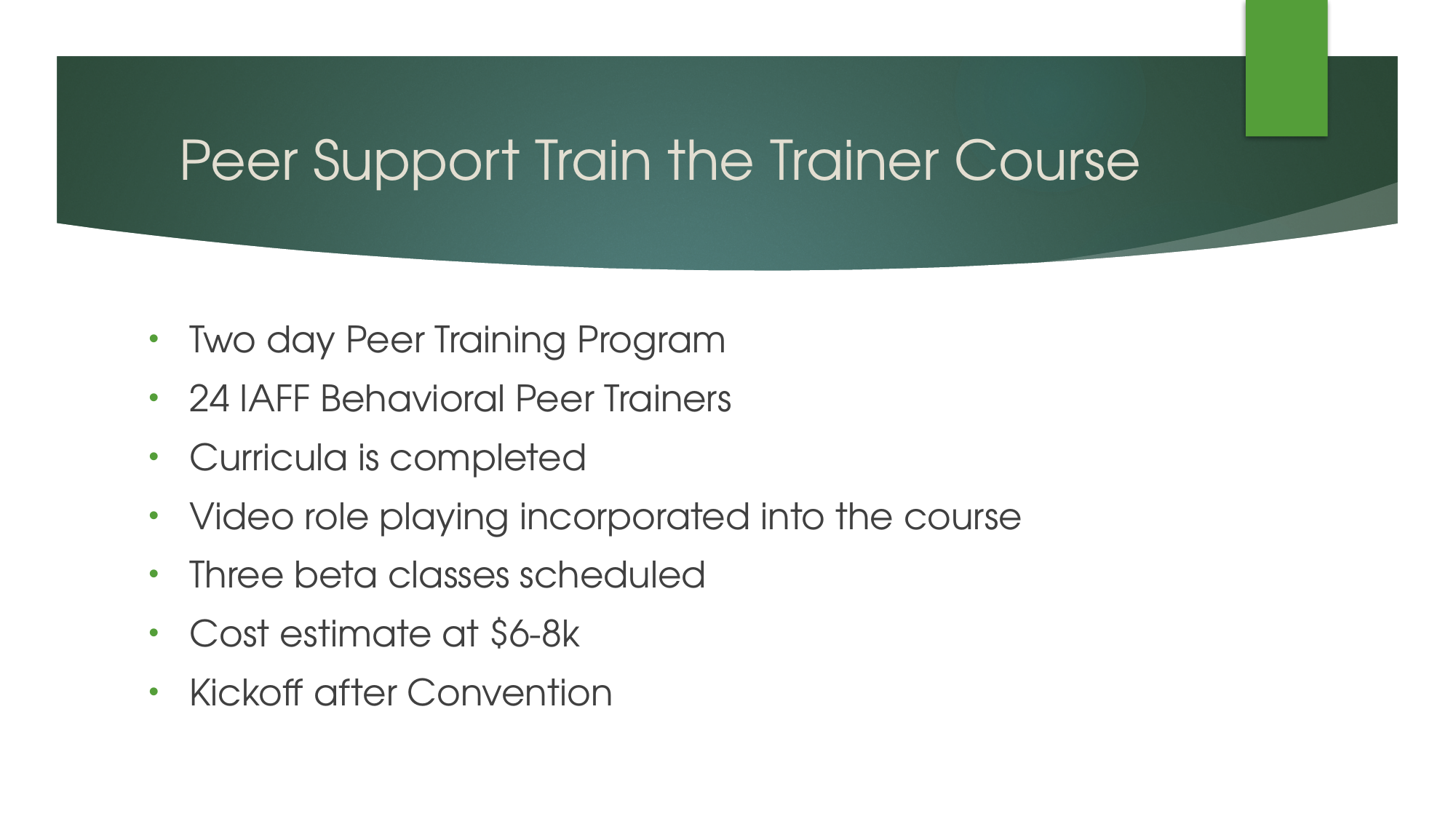

# Peer Support Train the Trainer Course
Two day Peer Training Program
24 IAFF Behavioral Peer Trainers
Curricula is completed
Video role playing incorporated into the course
Three beta classes scheduled
Cost estimate at $6-8k
Kickoff after Convention